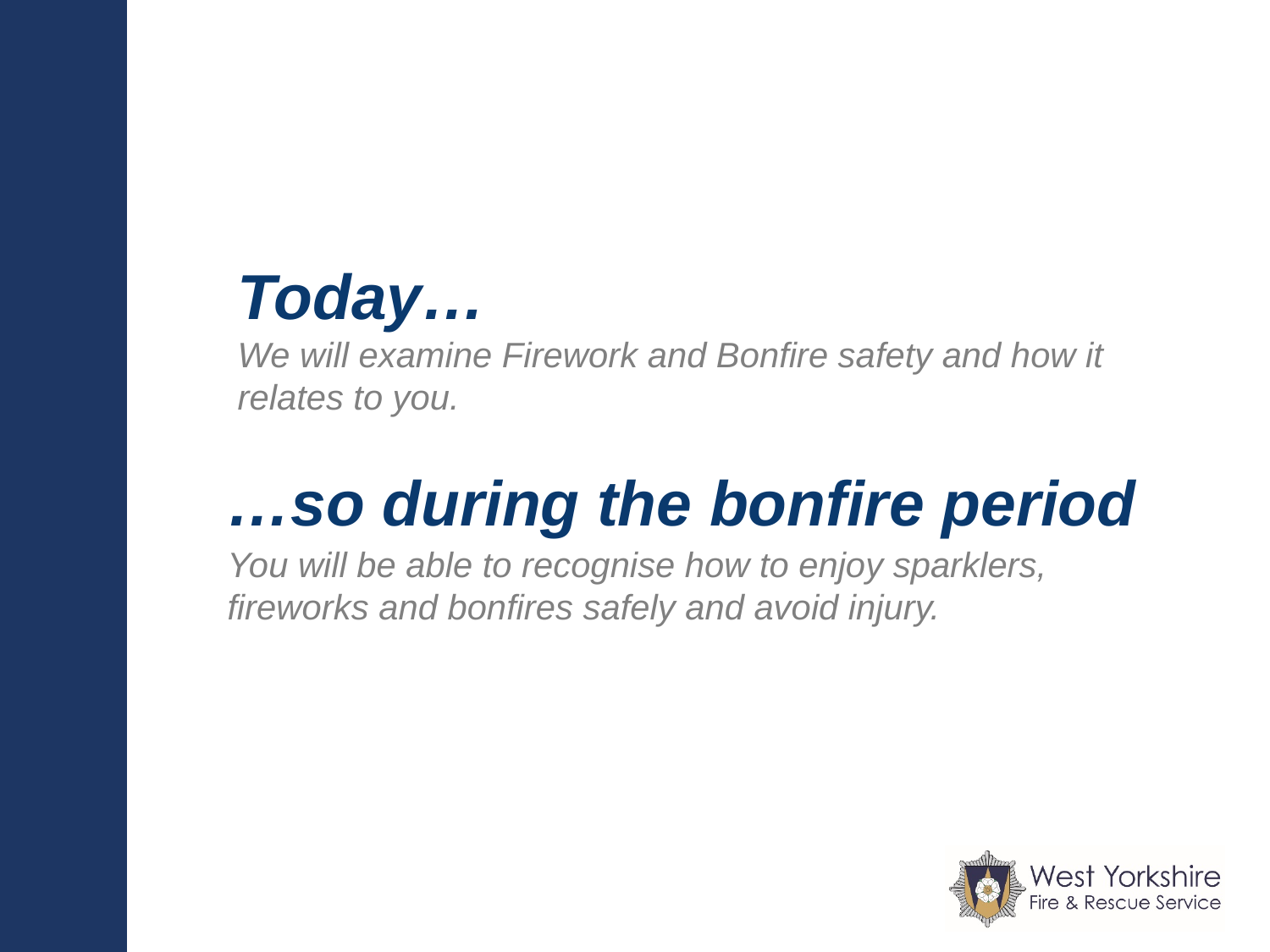

Today…
We will examine Firework and Bonfire safety and how it relates to you.

…so during the bonfire period
You will be able to recognise how to enjoy sparklers, fireworks and bonfires safely and avoid injury.